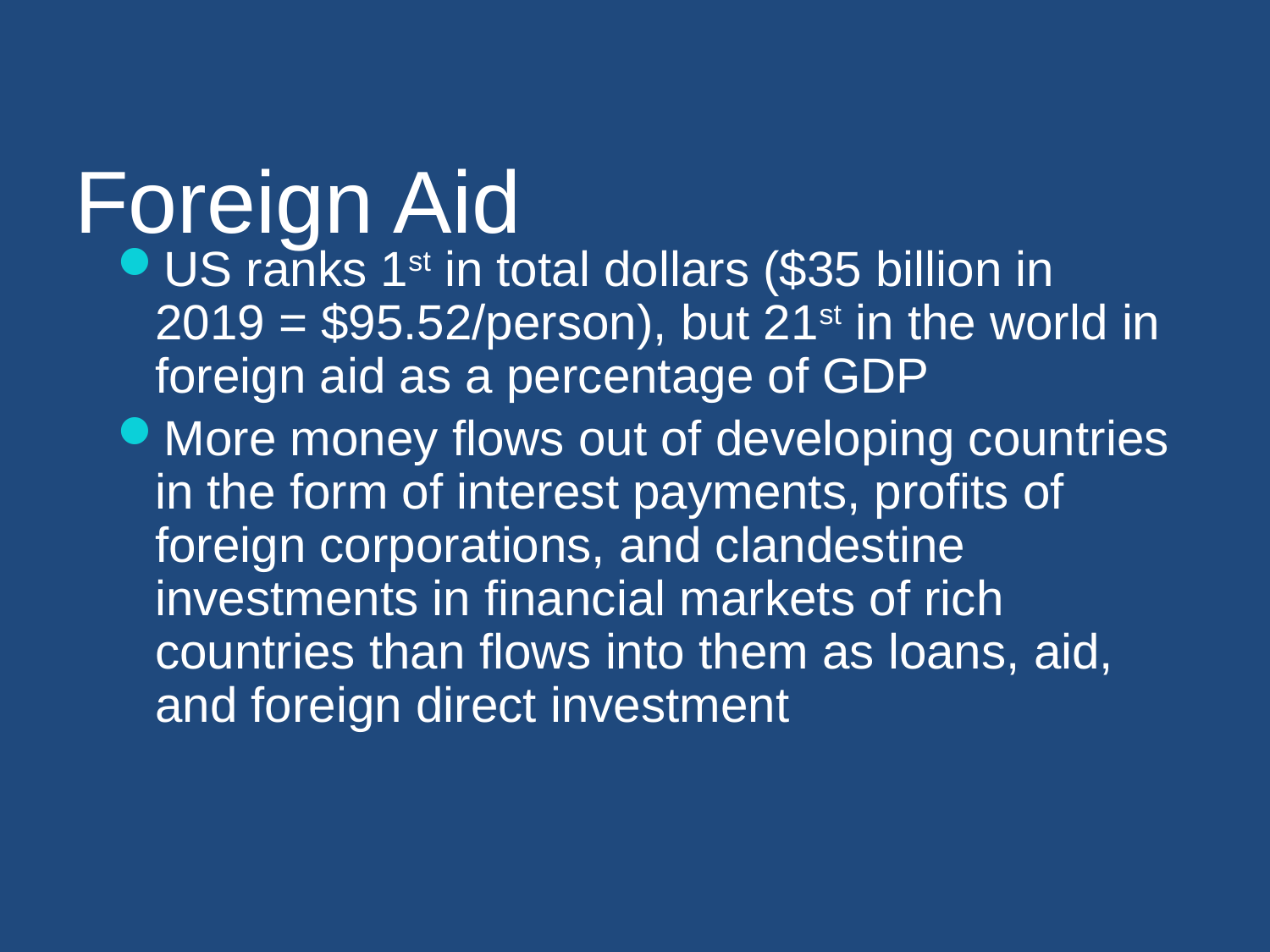

# Foreign Aid
US ranks 1st in total dollars ($35 billion in 2019 = $95.52/person), but 21st in the world in foreign aid as a percentage of GDP
More money flows out of developing countries in the form of interest payments, profits of foreign corporations, and clandestine investments in financial markets of rich countries than flows into them as loans, aid, and foreign direct investment